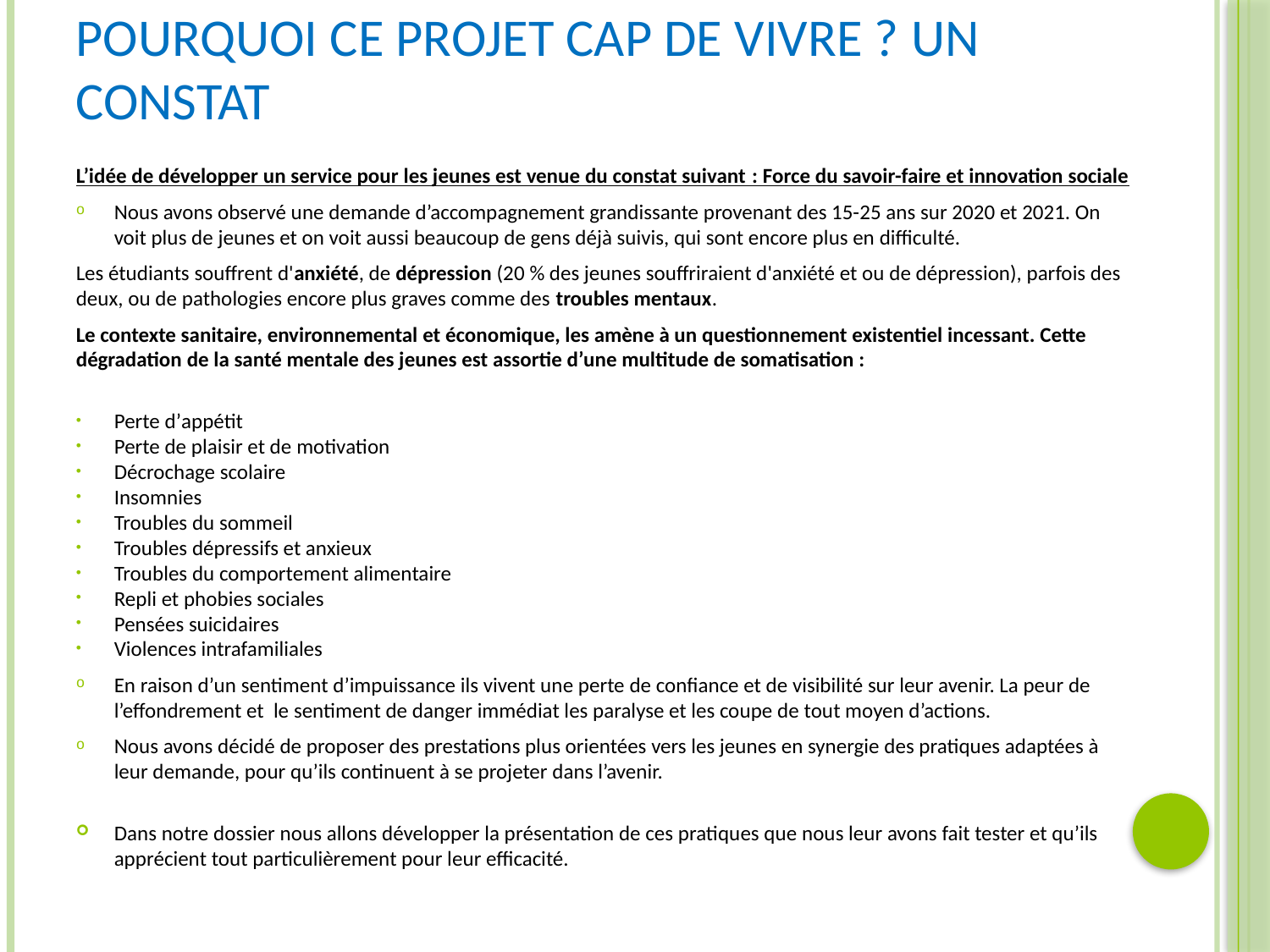

# pourquoi ce projet Cap de vivre ? Un constat
L’idée de développer un service pour les jeunes est venue du constat suivant : Force du savoir-faire et innovation sociale
Nous avons observé une demande d’accompagnement grandissante provenant des 15-25 ans sur 2020 et 2021. On voit plus de jeunes et on voit aussi beaucoup de gens déjà suivis, qui sont encore plus en difficulté.
Les étudiants souffrent d'anxiété, de dépression (20 % des jeunes souffriraient d'anxiété et ou de dépression), parfois des deux, ou de pathologies encore plus graves comme des troubles mentaux.
Le contexte sanitaire, environnemental et économique, les amène à un questionnement existentiel incessant. Cette dégradation de la santé mentale des jeunes est assortie d’une multitude de somatisation :

Perte d’appétit
Perte de plaisir et de motivation
Décrochage scolaire
Insomnies
Troubles du sommeil
Troubles dépressifs et anxieux
Troubles du comportement alimentaire
Repli et phobies sociales
Pensées suicidaires
Violences intrafamiliales
En raison d’un sentiment d’impuissance ils vivent une perte de confiance et de visibilité sur leur avenir. La peur de l’effondrement et  le sentiment de danger immédiat les paralyse et les coupe de tout moyen d’actions.
Nous avons décidé de proposer des prestations plus orientées vers les jeunes en synergie des pratiques adaptées à leur demande, pour qu’ils continuent à se projeter dans l’avenir.
Dans notre dossier nous allons développer la présentation de ces pratiques que nous leur avons fait tester et qu’ils apprécient tout particulièrement pour leur efficacité.